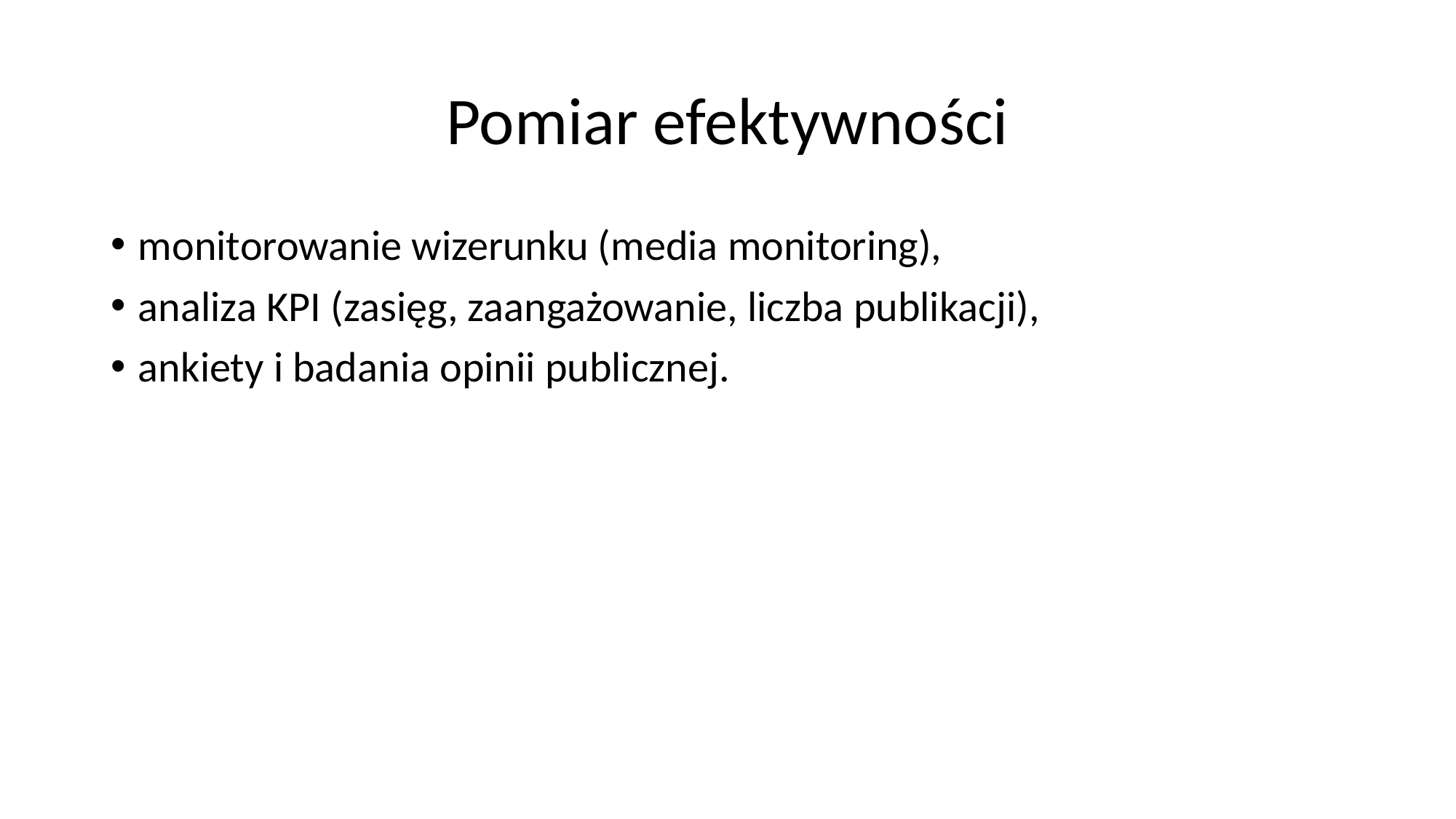

# Pomiar efektywności
monitorowanie wizerunku (media monitoring),
analiza KPI (zasięg, zaangażowanie, liczba publikacji),
ankiety i badania opinii publicznej.